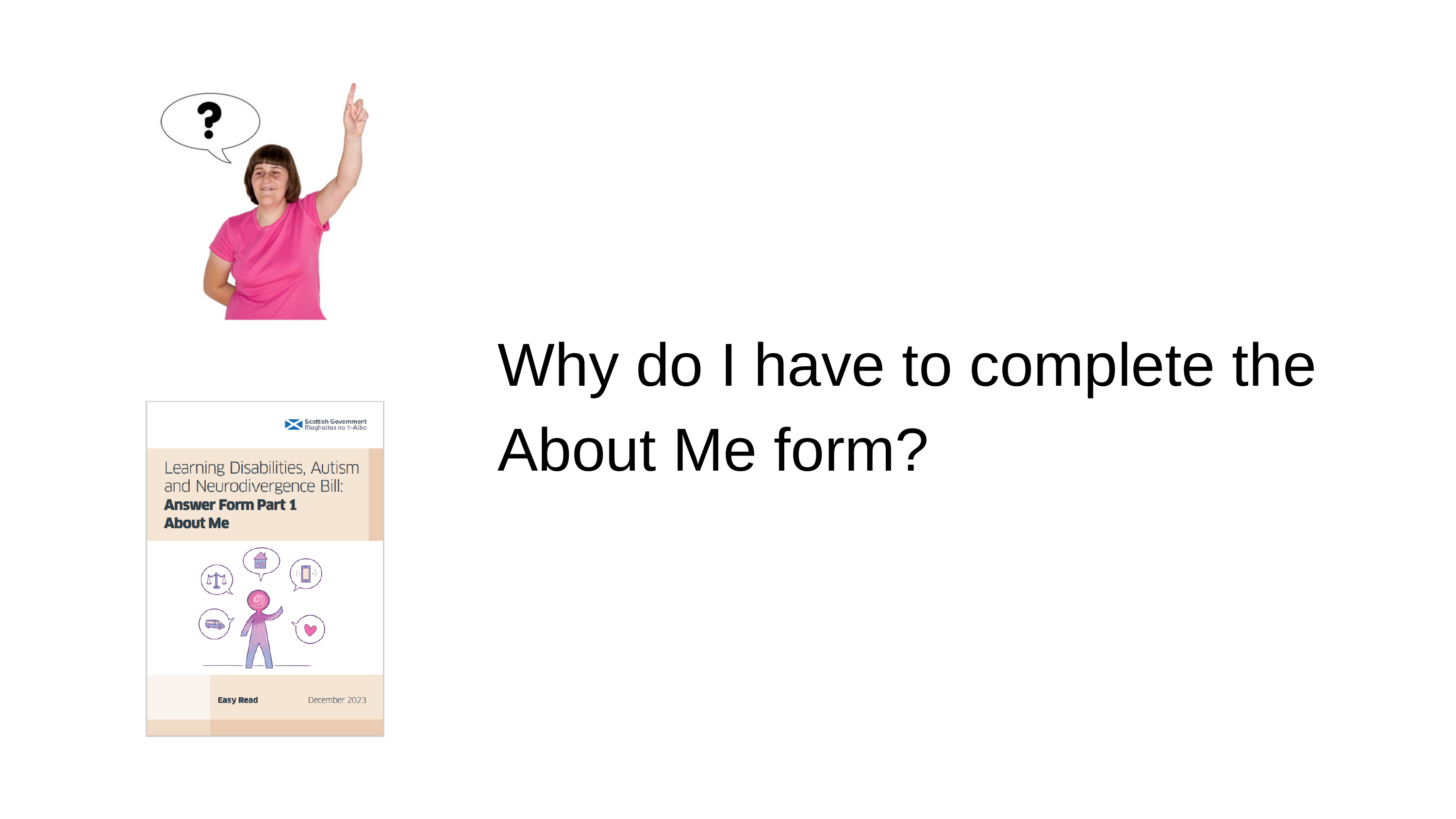

Why do I have to complete the About Me form?